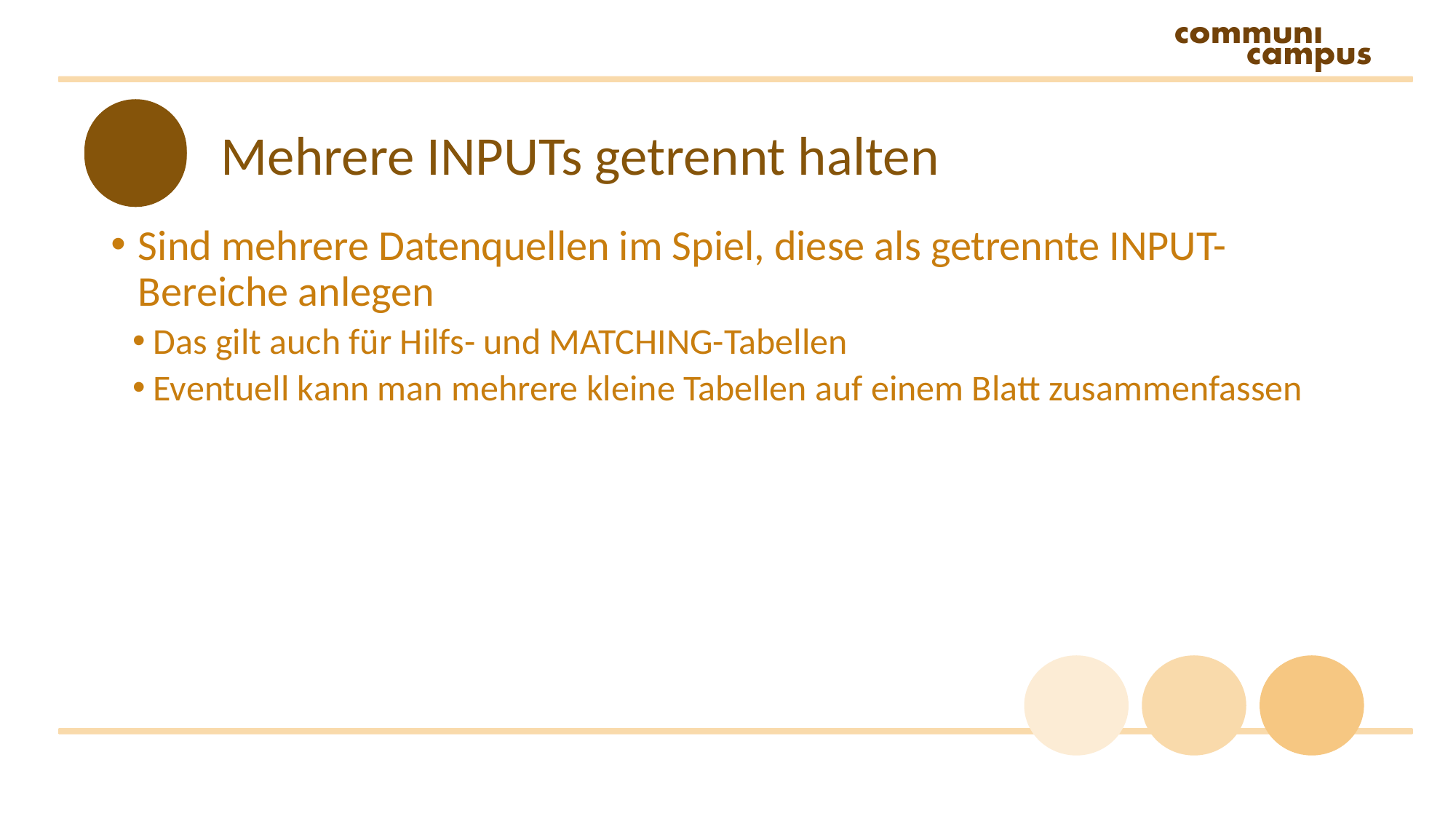

# Mehrere INPUTs getrennt halten
Sind mehrere Datenquellen im Spiel, diese als getrennte INPUT-Bereiche anlegen
Das gilt auch für Hilfs- und MATCHING-Tabellen
Eventuell kann man mehrere kleine Tabellen auf einem Blatt zusammenfassen